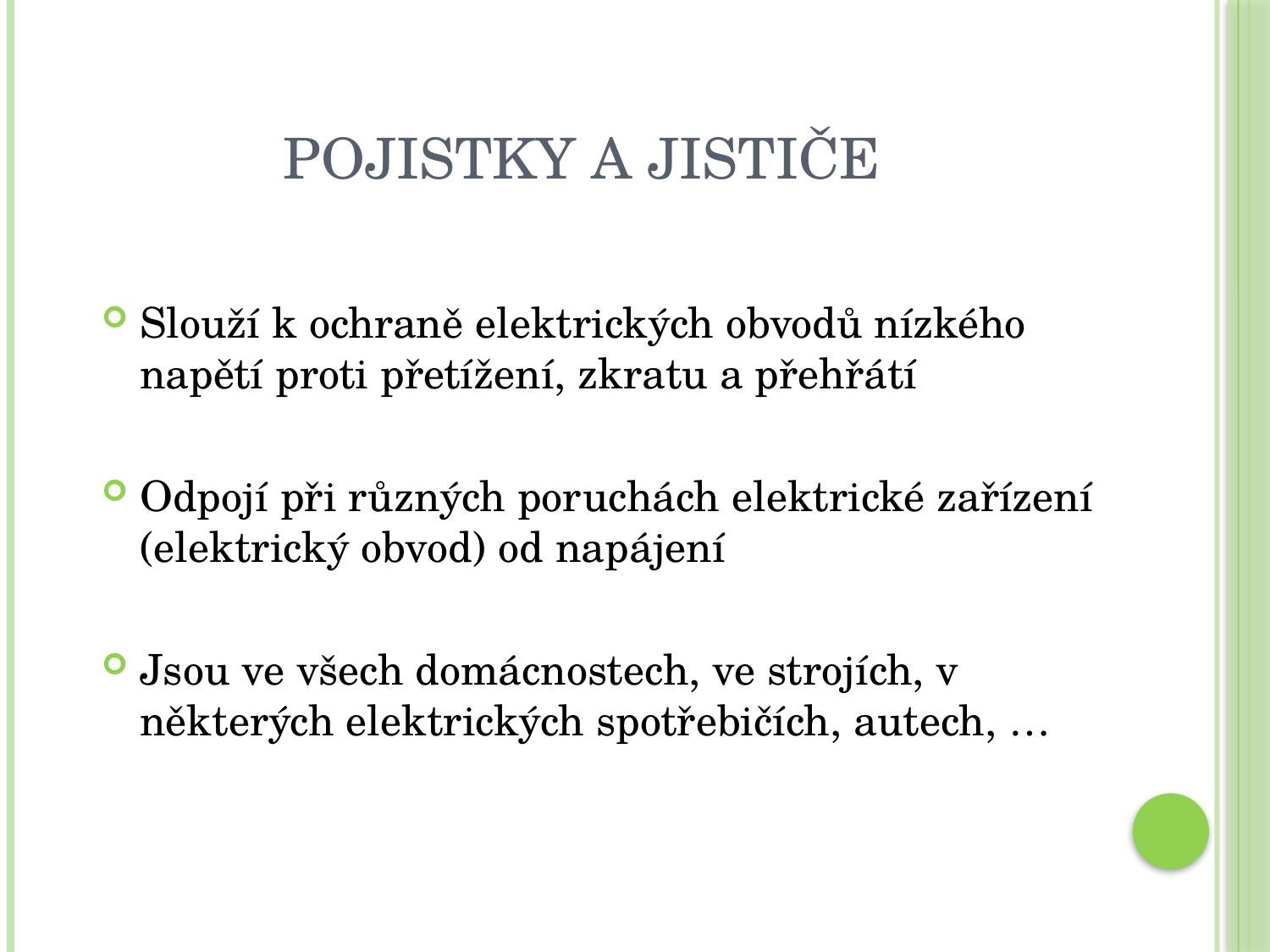

# Pojistky a jističe

Slouží k ochraně elektrických obvodů nízkého napětí proti přetížení, zkratu a přehřátí

Odpojí při různých poruchách elektrické zařízení (elektrický obvod) od napájení

Jsou ve všech domácnostech, ve strojích, v některých elektrických spotřebičích, autech, …